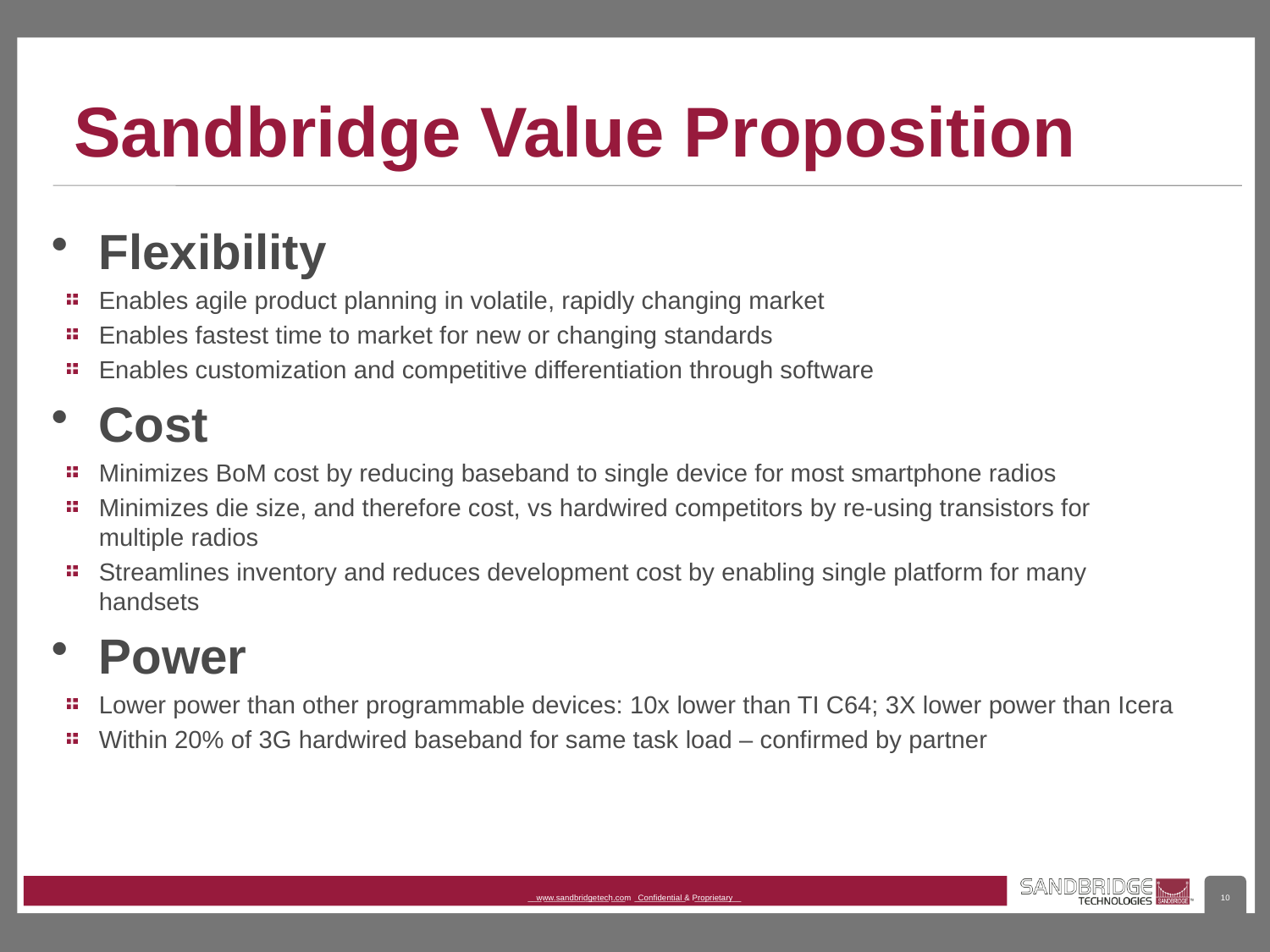

Sandbridge Value Proposition
Flexibility
Enables agile product planning in volatile, rapidly changing market
Enables fastest time to market for new or changing standards
Enables customization and competitive differentiation through software
Cost
Minimizes BoM cost by reducing baseband to single device for most smartphone radios
Minimizes die size, and therefore cost, vs hardwired competitors by re-using transistors for multiple radios
Streamlines inventory and reduces development cost by enabling single platform for many handsets
Power
Lower power than other programmable devices: 10x lower than TI C64; 3X lower power than Icera
Within 20% of 3G hardwired baseband for same task load – confirmed by partner
___ ______________ ___    ___________    __________
www.sandbridgetech.com   Confidential & Proprietary
10